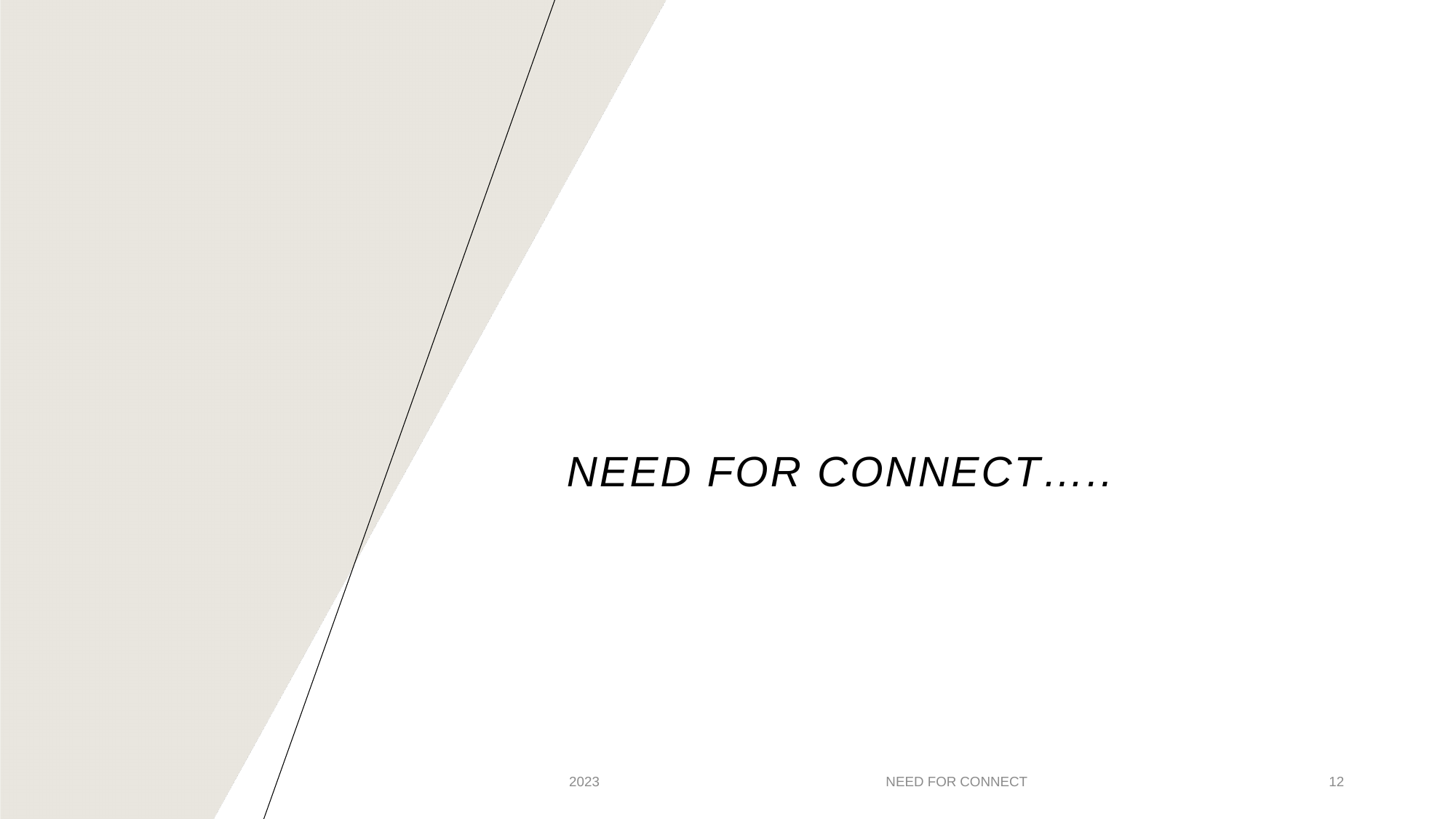

# NEED FOR CONNECT…..
2023
NEED FOR CONNECT
12